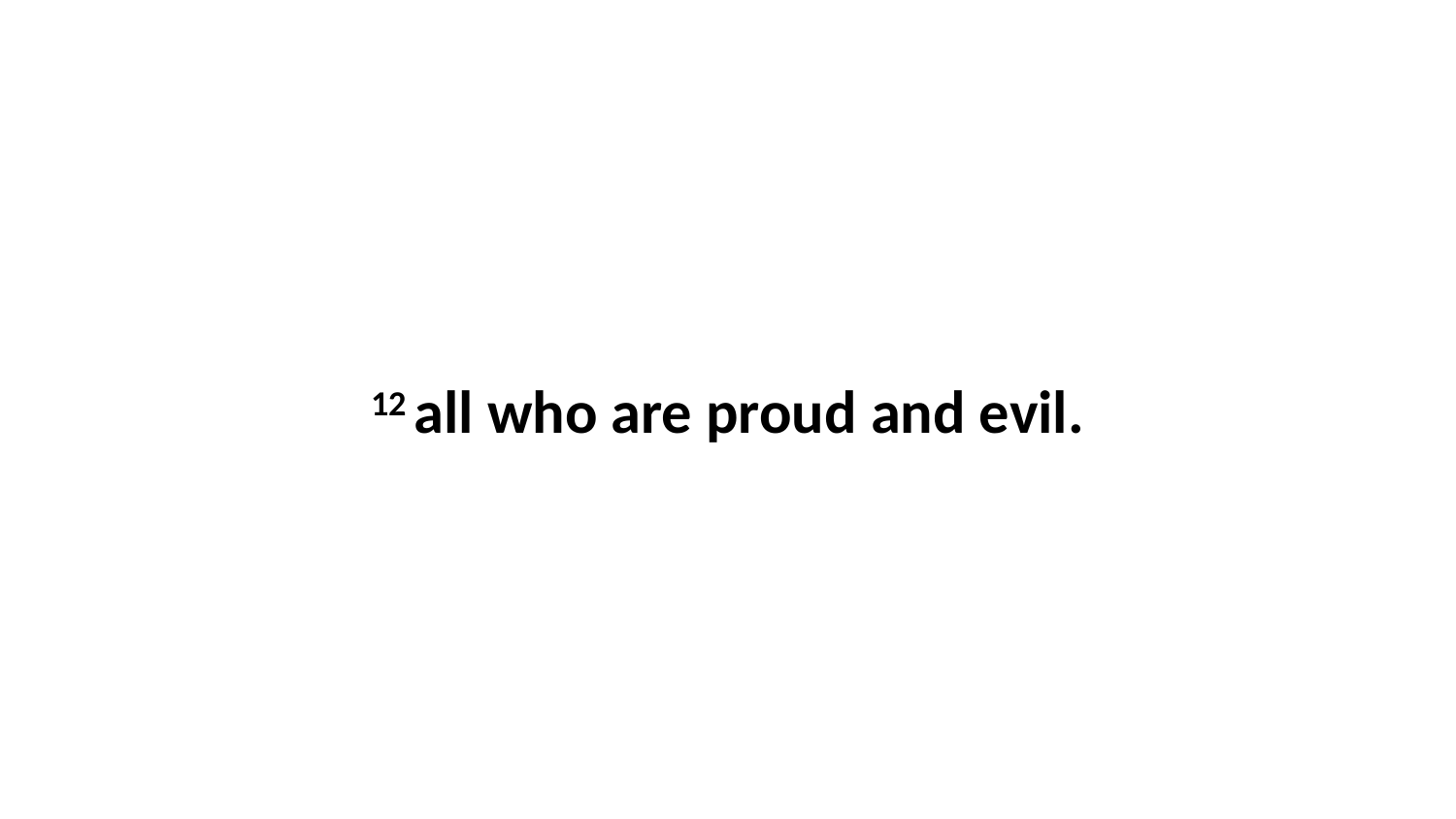

12 all who are proud and evil.